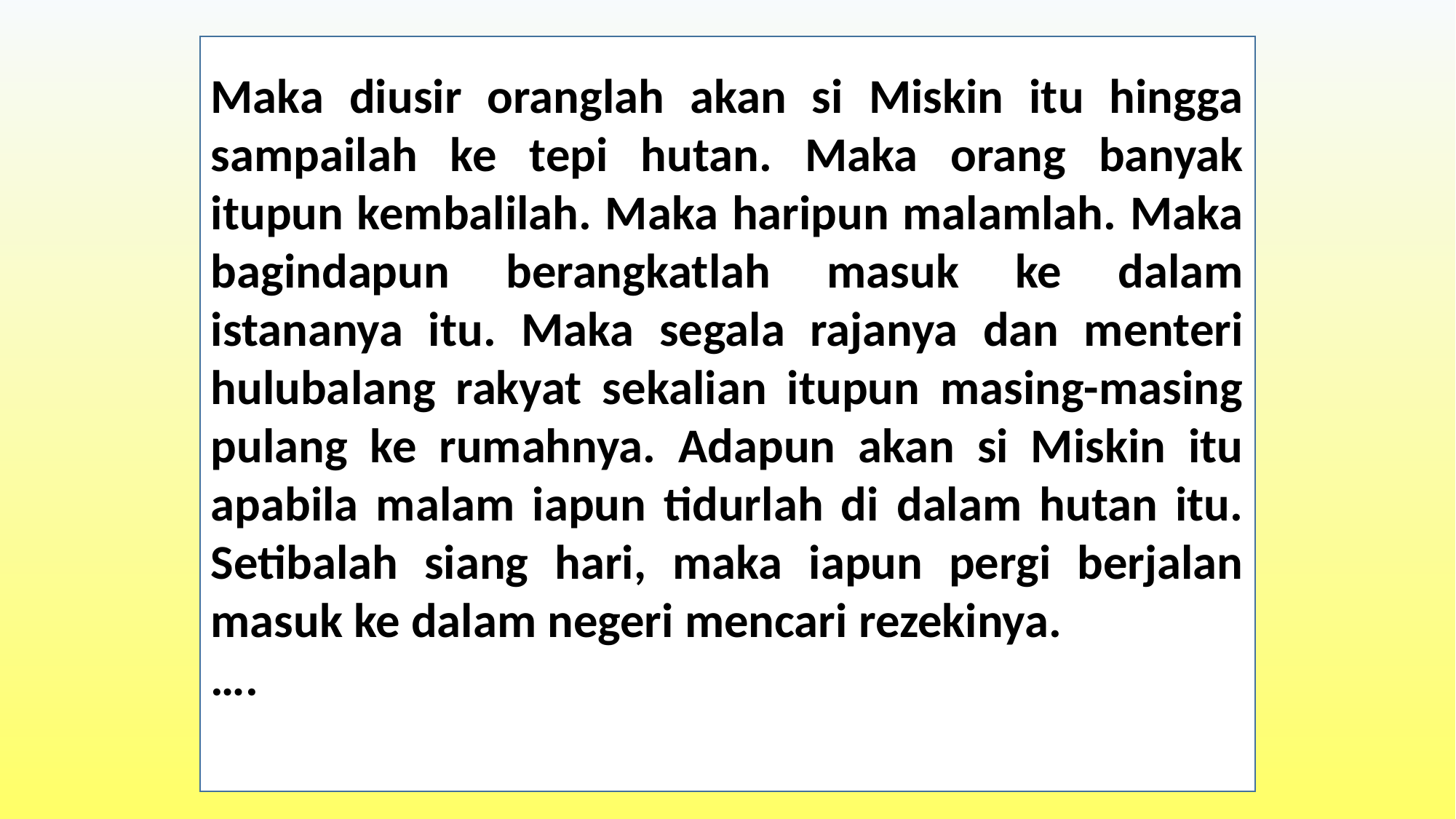

Maka diusir oranglah akan si Miskin itu hingga sampailah ke tepi hutan. Maka orang banyak itupun kembalilah. Maka haripun malamlah. Maka bagindapun berangkatlah masuk ke dalam istananya itu. Maka segala rajanya dan menteri hulubalang rakyat sekalian itupun masing-masing pulang ke rumahnya. Adapun akan si Miskin itu apabila malam iapun tidurlah di dalam hutan itu. Setibalah siang hari, maka iapun pergi berjalan masuk ke dalam negeri mencari rezekinya.
….